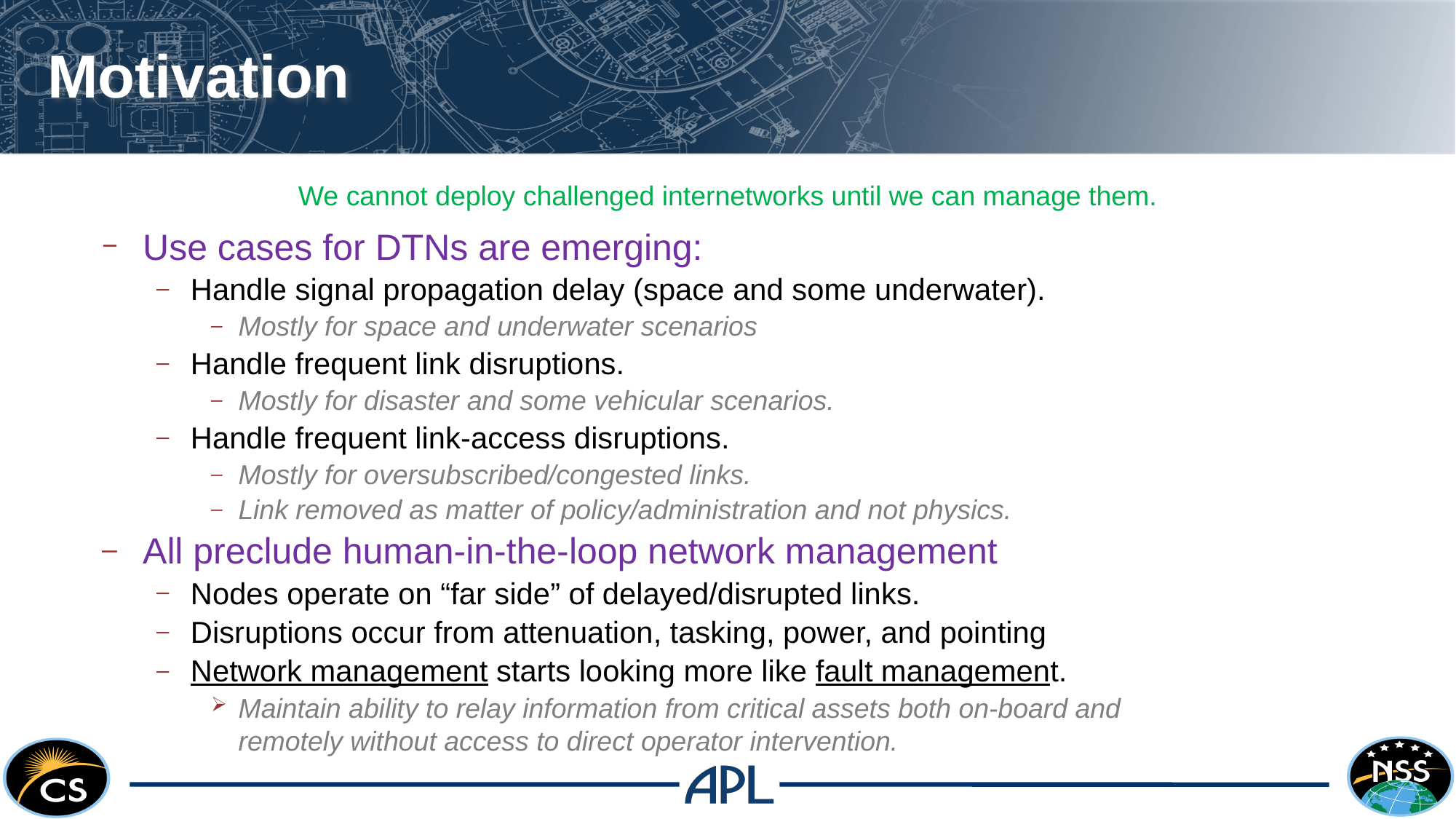

# Motivation
We cannot deploy challenged internetworks until we can manage them.
Use cases for DTNs are emerging:
Handle signal propagation delay (space and some underwater).
Mostly for space and underwater scenarios
Handle frequent link disruptions.
Mostly for disaster and some vehicular scenarios.
Handle frequent link-access disruptions.
Mostly for oversubscribed/congested links.
Link removed as matter of policy/administration and not physics.
All preclude human-in-the-loop network management
Nodes operate on “far side” of delayed/disrupted links.
Disruptions occur from attenuation, tasking, power, and pointing
Network management starts looking more like fault management.
Maintain ability to relay information from critical assets both on-board and remotely without access to direct operator intervention.